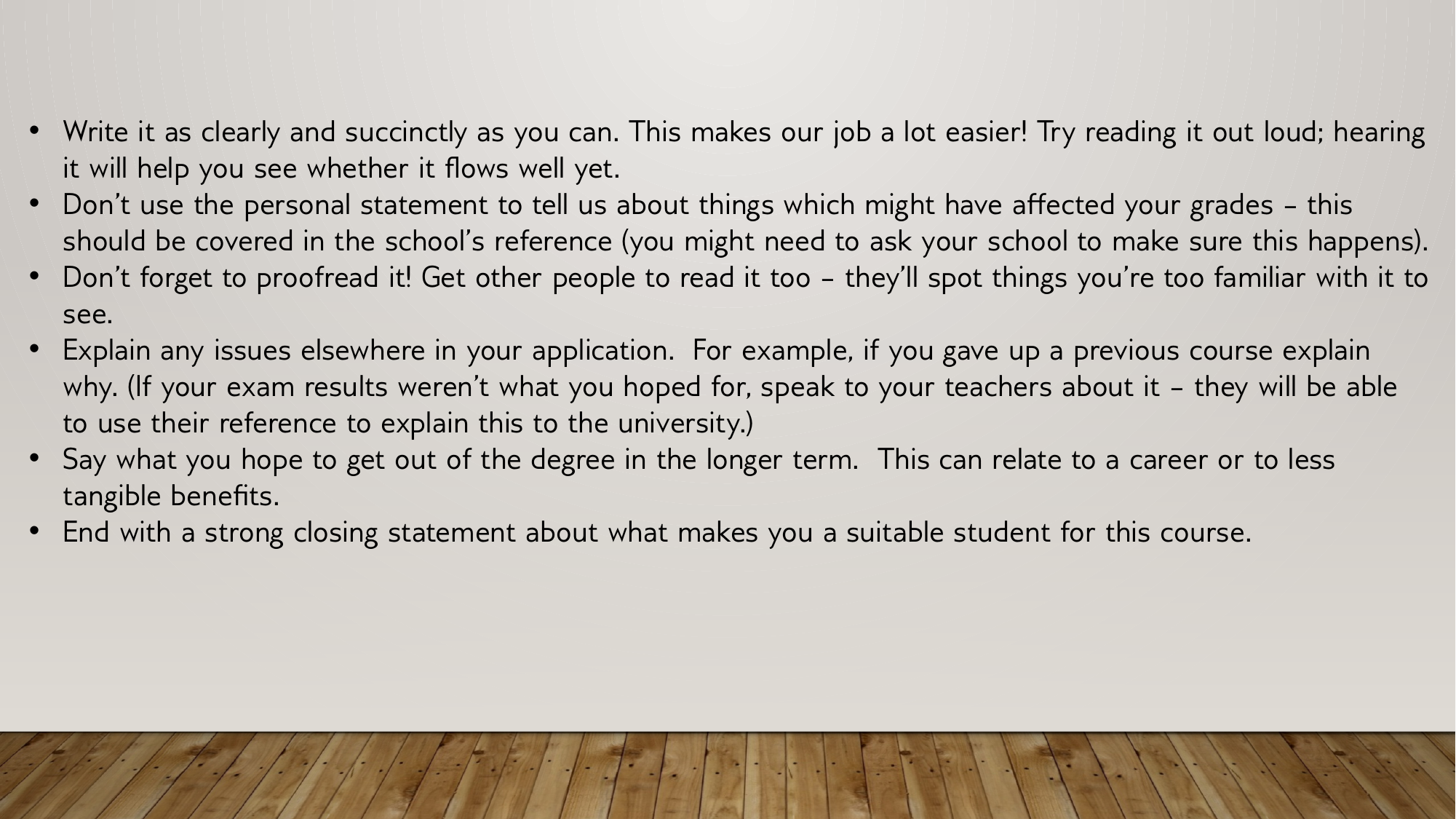

Write it as clearly and succinctly as you can. This makes our job a lot easier! Try reading it out loud; hearing it will help you see whether it flows well yet.
Don’t use the personal statement to tell us about things which might have affected your grades – this should be covered in the school’s reference (you might need to ask your school to make sure this happens).
Don’t forget to proofread it! Get other people to read it too – they’ll spot things you’re too familiar with it to see.
Explain any issues elsewhere in your application.  For example, if you gave up a previous course explain why. (If your exam results weren’t what you hoped for, speak to your teachers about it – they will be able to use their reference to explain this to the university.)
Say what you hope to get out of the degree in the longer term.  This can relate to a career or to less tangible benefits.
End with a strong closing statement about what makes you a suitable student for this course.